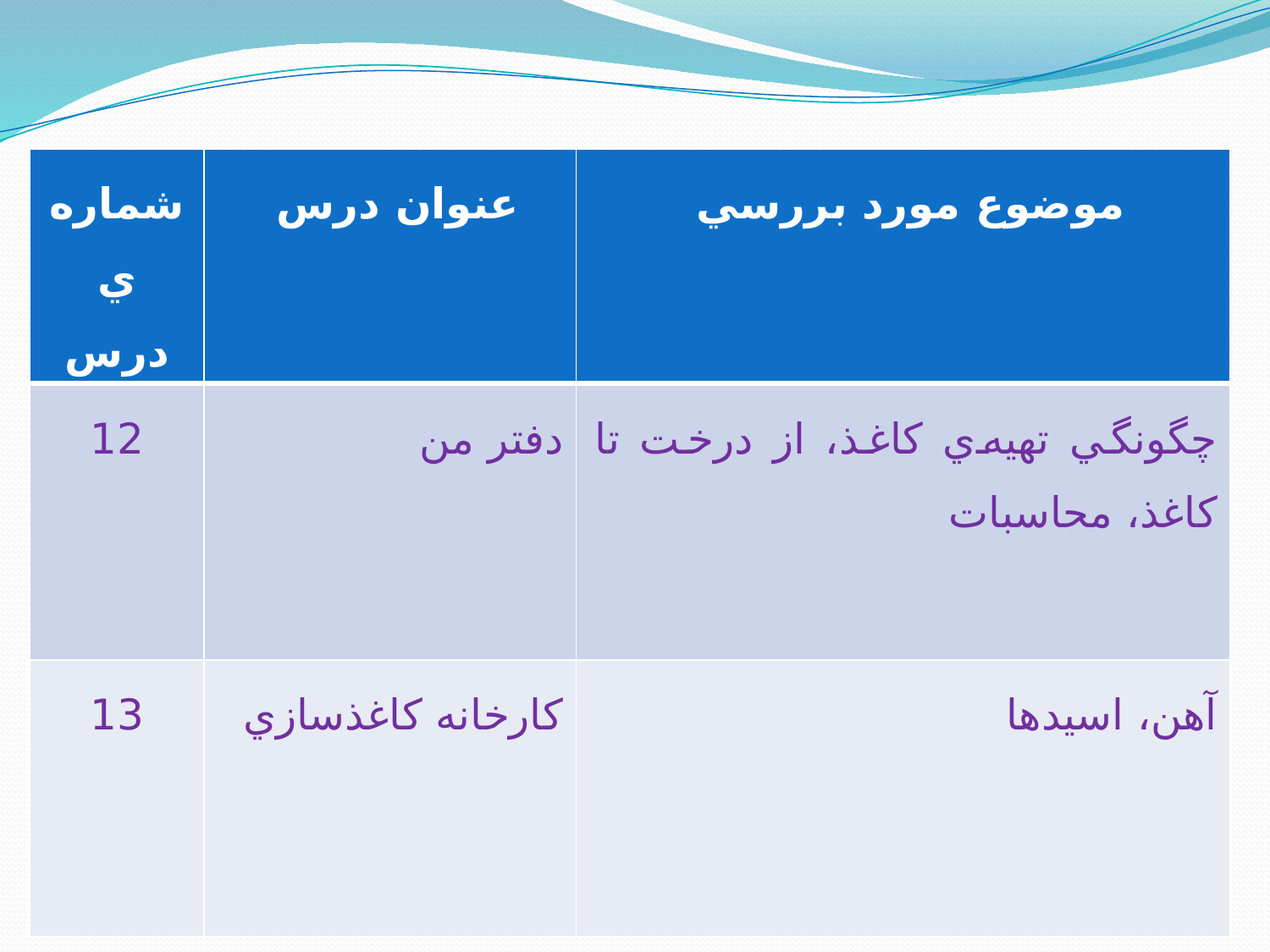

| شماره‌ي درس | عنوان درس | موضوع مورد بررسي |
| --- | --- | --- |
| 12 | دفتر من | چگونگي تهيه‌ي كاغذ، از درخت تا كاغذ، محاسبات |
| 13 | كارخانه كاغذسازي | آهن، اسيد‌ها |